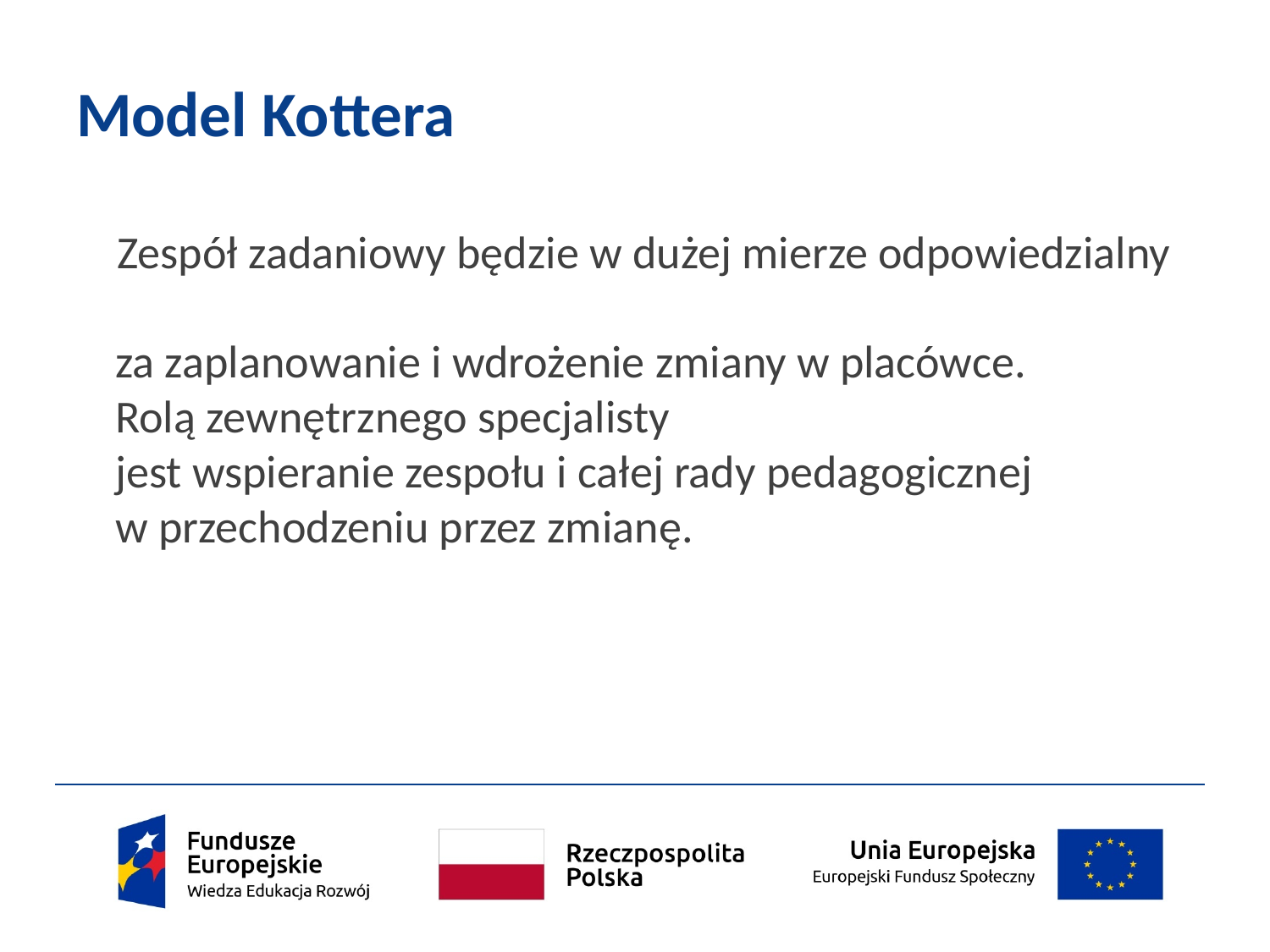

# Model Kottera
Zespół zadaniowy będzie w dużej mierze odpowiedzialny
za zaplanowanie i wdrożenie zmiany w placówce.
Rolą zewnętrznego specjalisty
jest wspieranie zespołu i całej rady pedagogicznej
w przechodzeniu przez zmianę.